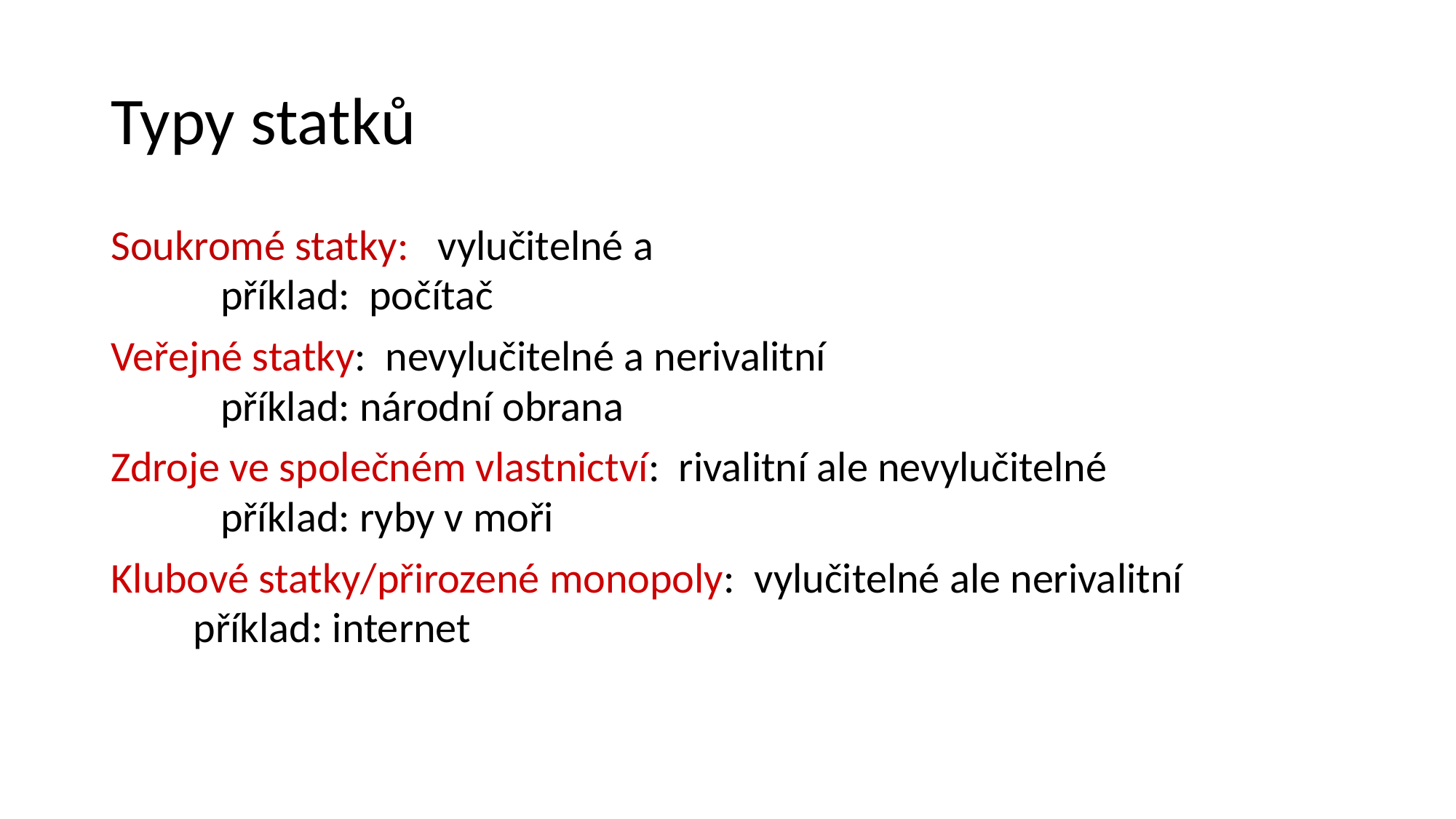

# Typy statků
Soukromé statky:   vylučitelné a
	příklad:  počítač
Veřejné statky:  nevylučitelné a nerivalitní
	příklad: národní obrana
Zdroje ve společném vlastnictví:  rivalitní ale nevylučitelné
	příklad: ryby v moři
Klubové statky/přirozené monopoly:  vylučitelné ale nerivalitní
příklad: internet